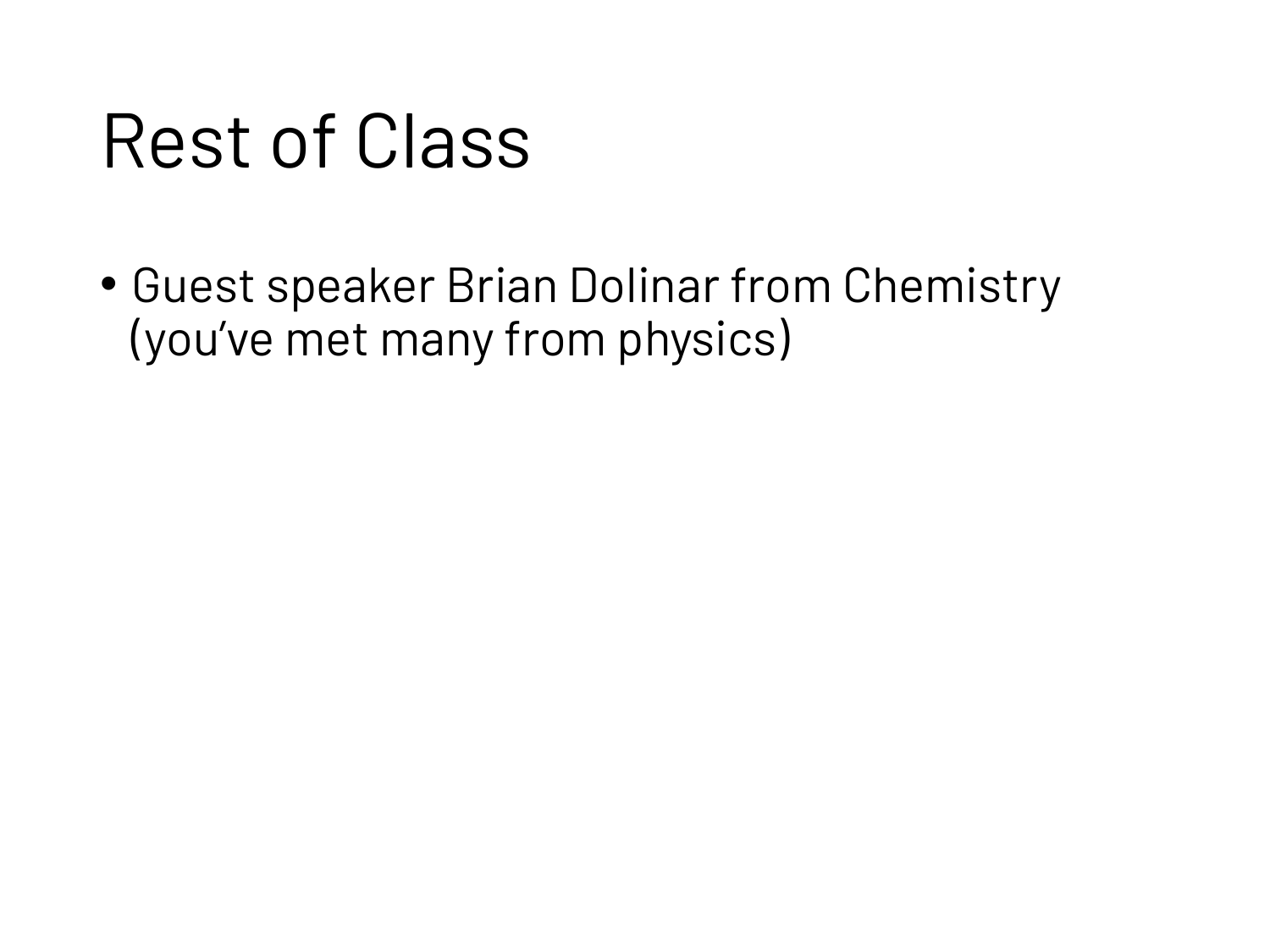

# Rest of Class
Guest speaker Brian Dolinar from Chemistry (you’ve met many from physics)